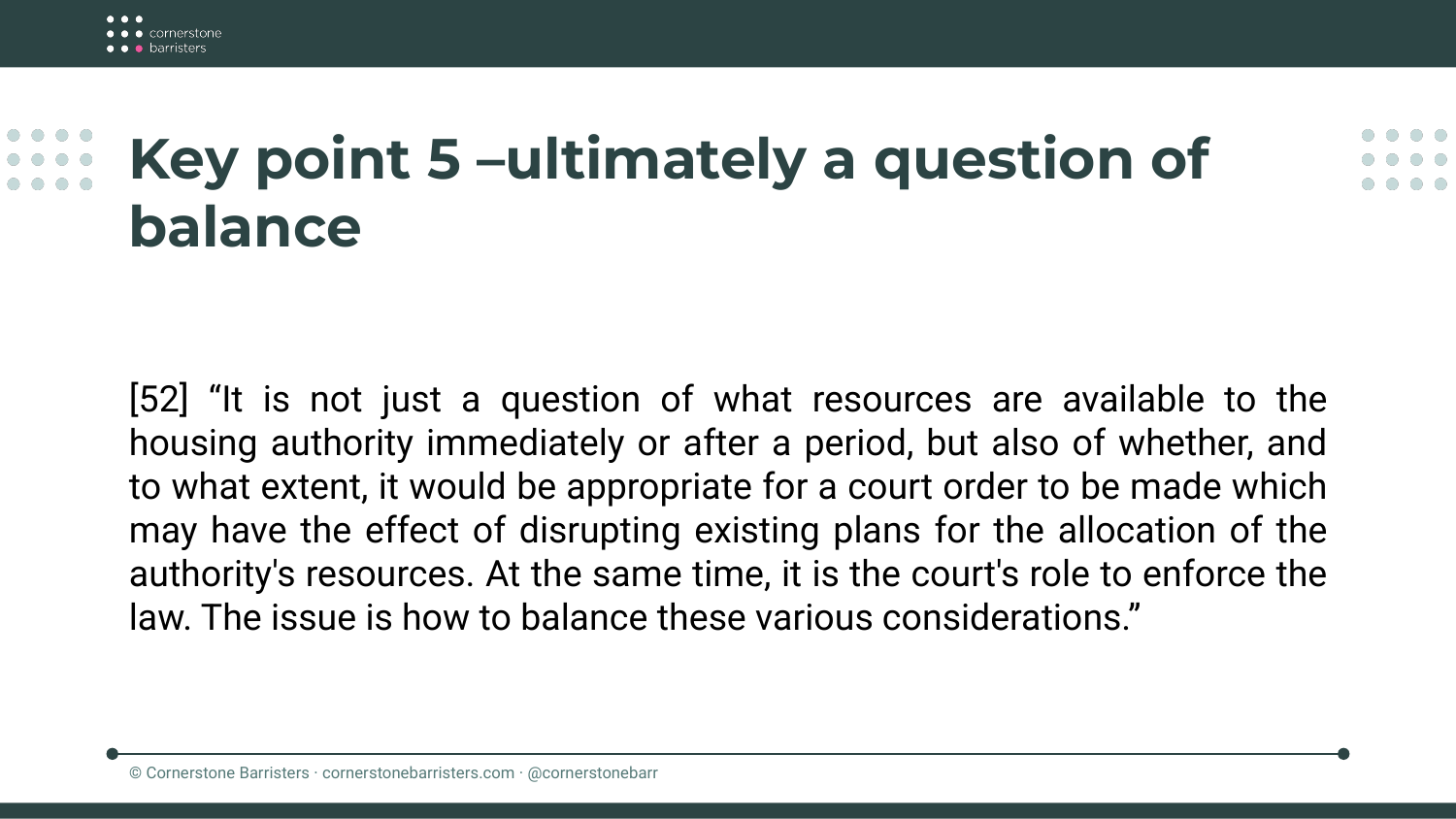

Key point 5 –ultimately a question of balance

[52] “It is not just a question of what resources are available to the housing authority immediately or after a period, but also of whether, and to what extent, it would be appropriate for a court order to be made which may have the effect of disrupting existing plans for the allocation of the authority's resources. At the same time, it is the court's role to enforce the law. The issue is how to balance these various considerations.”